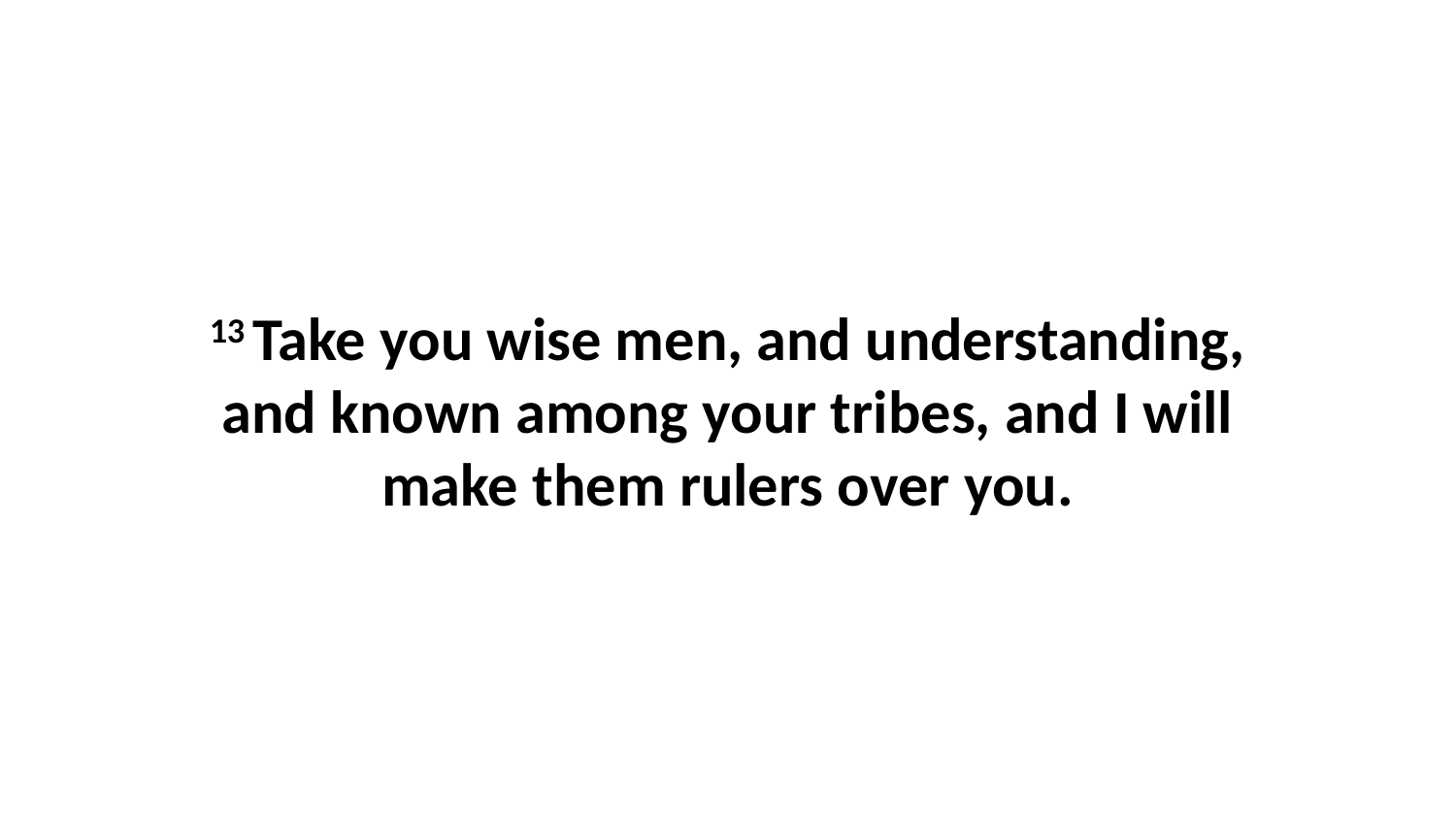

13 Take you wise men, and understanding, and known among your tribes, and I will make them rulers over you.